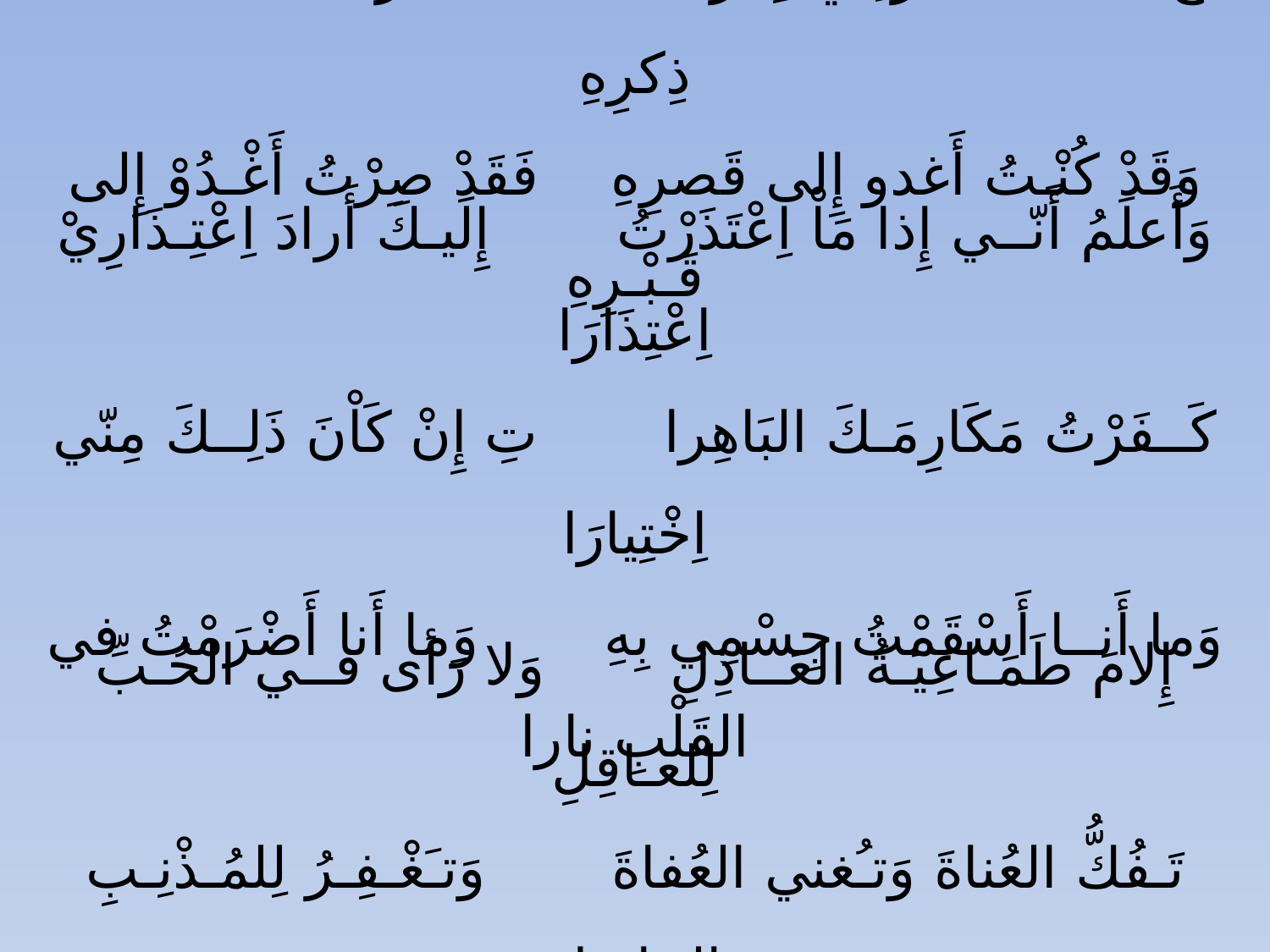

أَخٌ طَــالَما سَرَّنِـيْ ذِكرُهُ     فَقَدْ صـِـرتُ أَشجى لَدى ذِكرِهِ
وَقَدْ كُنْـتُ أَغدو إِلى قَصرِهِ    فَقَدْ صِرْتُ أَغْـدُوْ إِلى قَـبْـرِهِ
وَأَعلَمُ أَنّــي إِذا مَاْ اِعْتَذَرْتُ       إِلَيـكَ أَرادَ اِعْتِـذَارِيْ اِعْتِذَارَا
كَــفَرْتُ مَكَارِمَـكَ البَاهِرا       تِ إِنْ كَاْنَ ذَلِــكَ مِنّي اِخْتِيارَا
وَما أَنــا أَسْقَمْتُ جِسْمِي بِهِ       وَما أَنا أَضْرَمْتُ في القَلْبِ نارا
إِلامَ طَمَـاعِيَـةُ العَــاذِلِ       وَلا رَأى فــي الحُـبِّ لِلعـاقِلِ
تَـفُكُّ العُناةَ وَتـُغني العُفاةَ       وَتـَغْـفِـرُ لِلمُـذْنِـبِ الجاهِـلِ